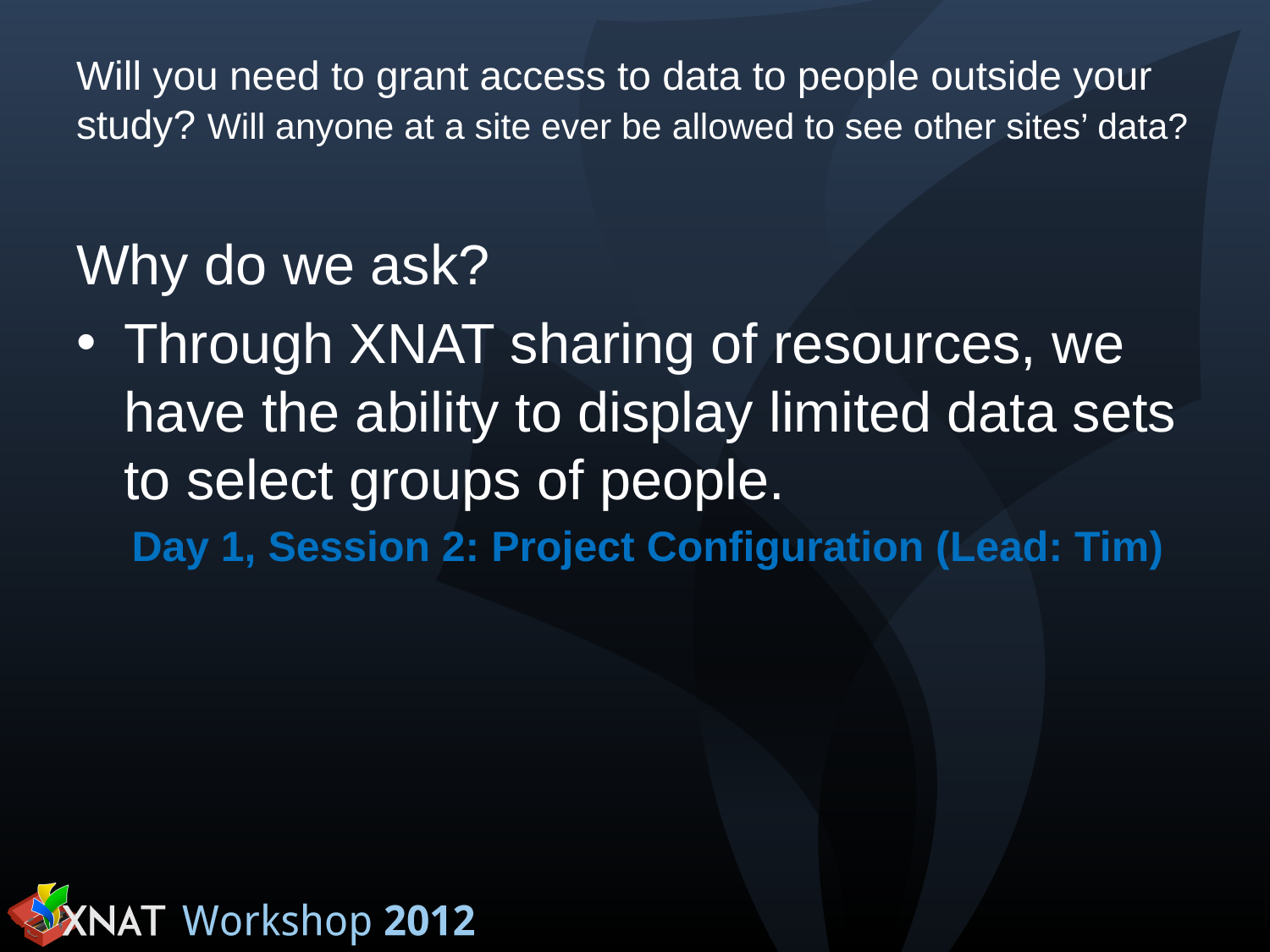

# Will you need to grant access to data to people outside your study? Will anyone at a site ever be allowed to see other sites’ data?
Why do we ask?
Through XNAT sharing of resources, we have the ability to display limited data sets to select groups of people.
Day 1, Session 2: Project Configuration (Lead: Tim)